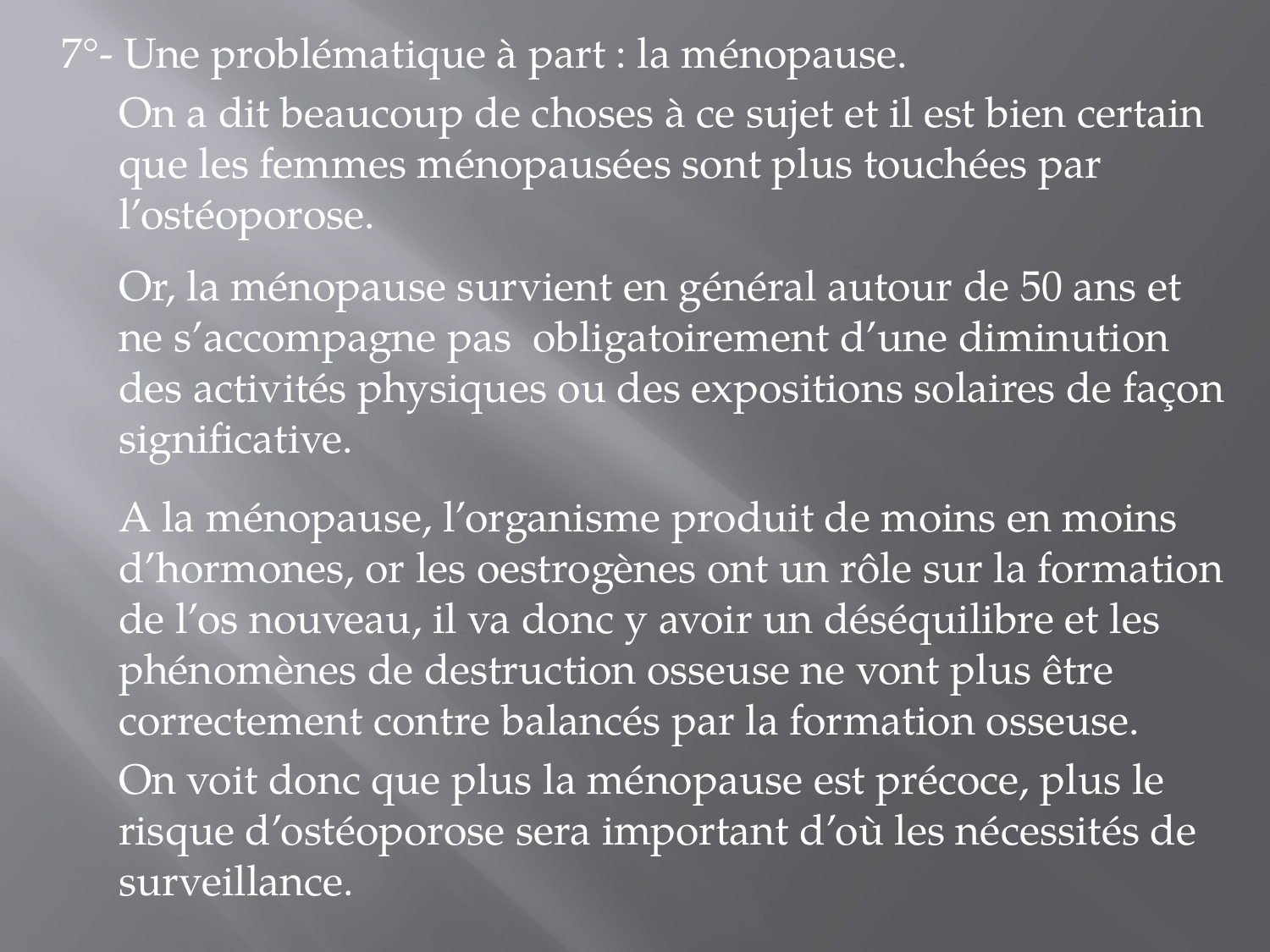

7°- Une problématique à part : la ménopause.
	On a dit beaucoup de choses à ce sujet et il est bien certain que les femmes ménopausées sont plus touchées par l’ostéoporose.

	Or, la ménopause survient en général autour de 50 ans et ne s’accompagne pas  obligatoirement d’une diminution des activités physiques ou des expositions solaires de façon significative.

	A la ménopause, l’organisme produit de moins en moins d’hormones, or les oestrogènes ont un rôle sur la formation de l’os nouveau, il va donc y avoir un déséquilibre et les phénomènes de destruction osseuse ne vont plus être correctement contre balancés par la formation osseuse.
	On voit donc que plus la ménopause est précoce, plus le risque d’ostéoporose sera important d’où les nécessités de surveillance.